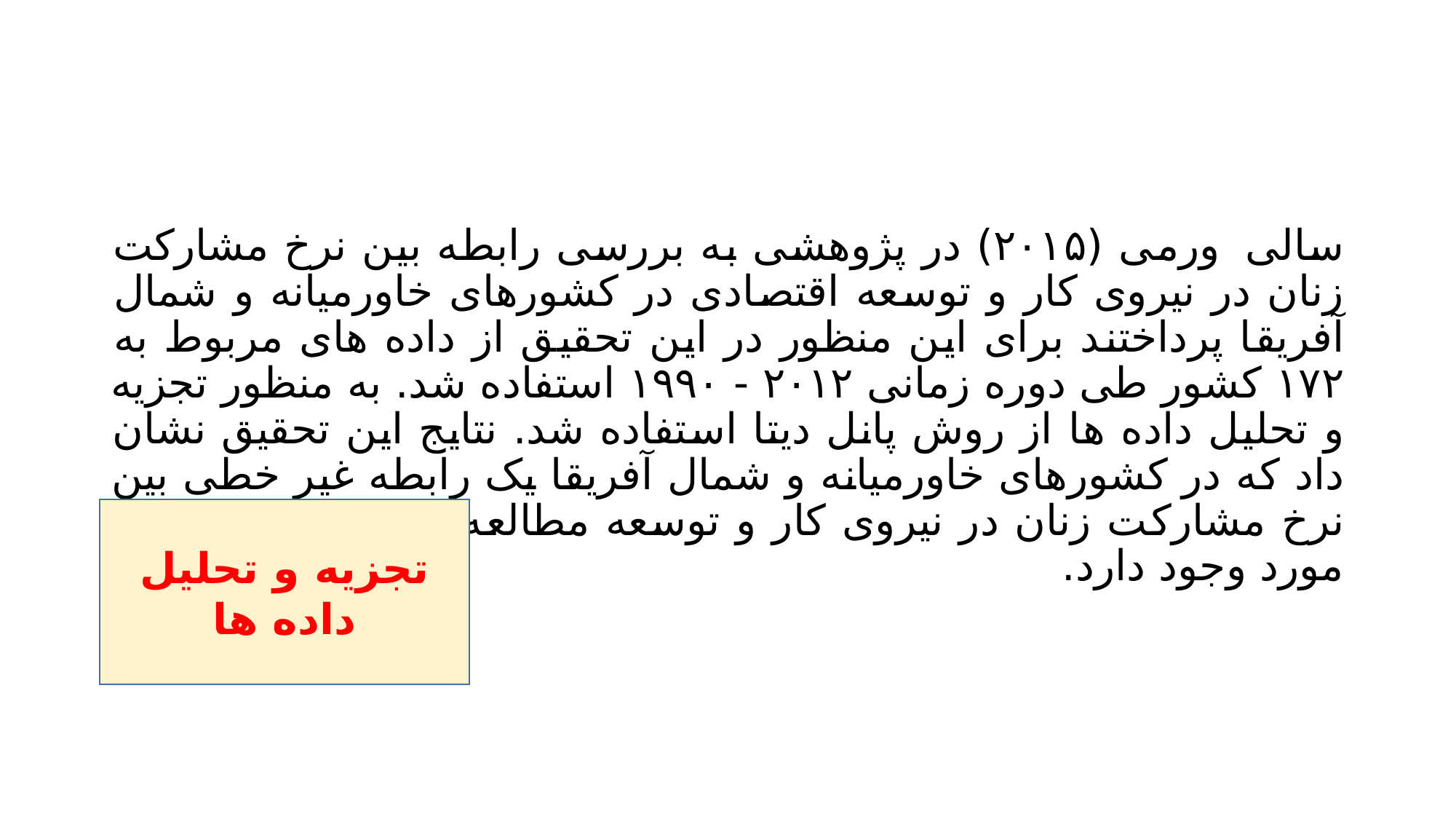

#
سالی  ورمی (۲۰۱۵) در پژوهشی به بررسی رابطه بین نرخ مشارکت زنان در نیروی کار و توسعه اقتصادی در کشورهای خاورمیانه و شمال آفریقا پرداختند برای این منظور در این تحقیق از داده های مربوط به ۱۷۲ کشور طی دوره زمانی ۲۰۱۲ - ۱۹۹۰ استفاده شد. به منظور تجزیه و تحلیل داده ها از روش پانل دیتا استفاده شد. نتایج این تحقیق نشان داد که در کشورهای خاورمیانه و شمال آفریقا یک رابطه غیر خطی بین نرخ مشارکت زنان در نیروی کار و توسعه مطالعه اقتصادی طی دوره مورد وجود دارد.

تجزیه و تحلیل داده ها